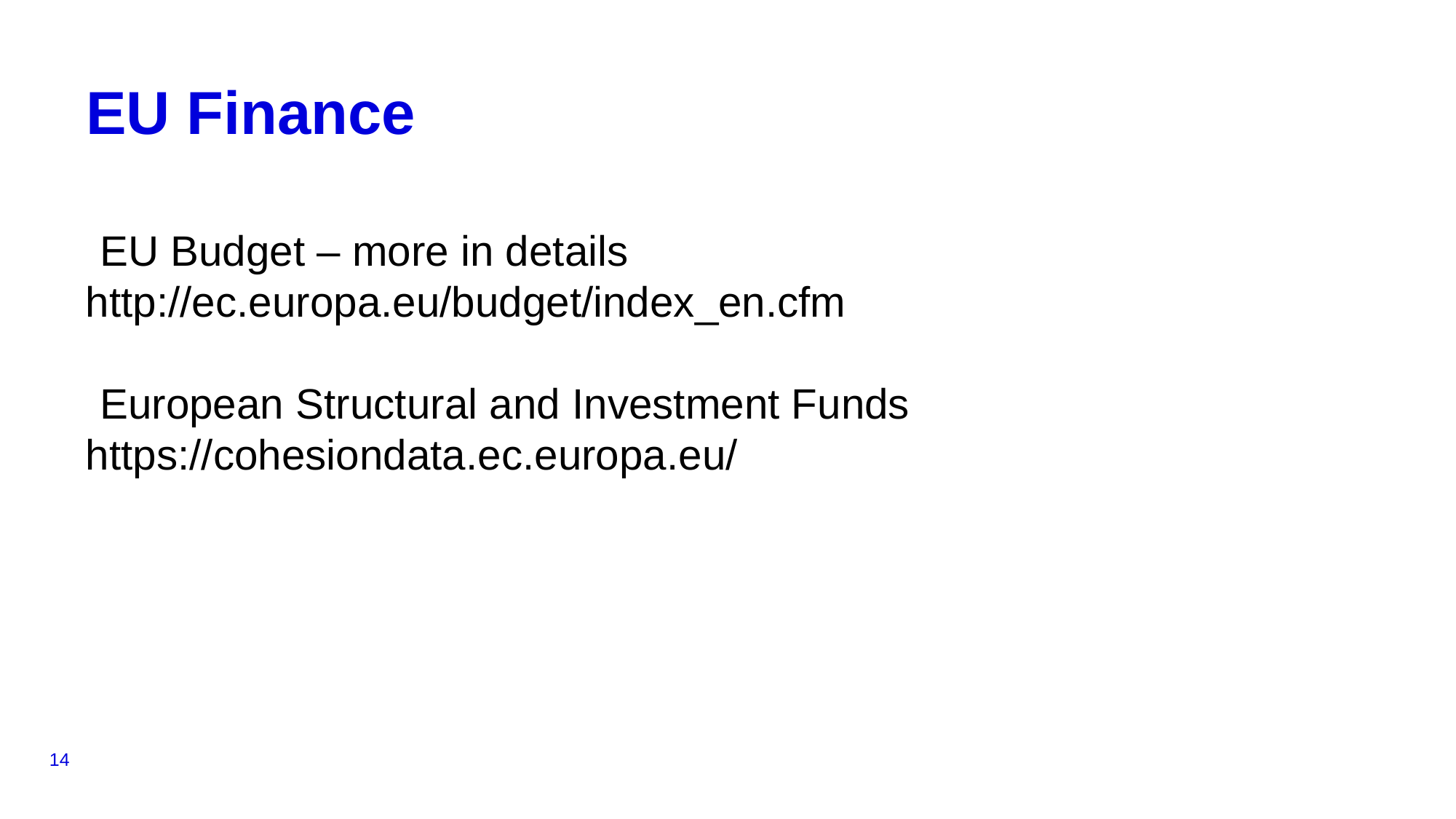

# EU Finance
EU Budget – more in details
http://ec.europa.eu/budget/index_en.cfm

European Structural and Investment Funds
https://cohesiondata.ec.europa.eu/
14